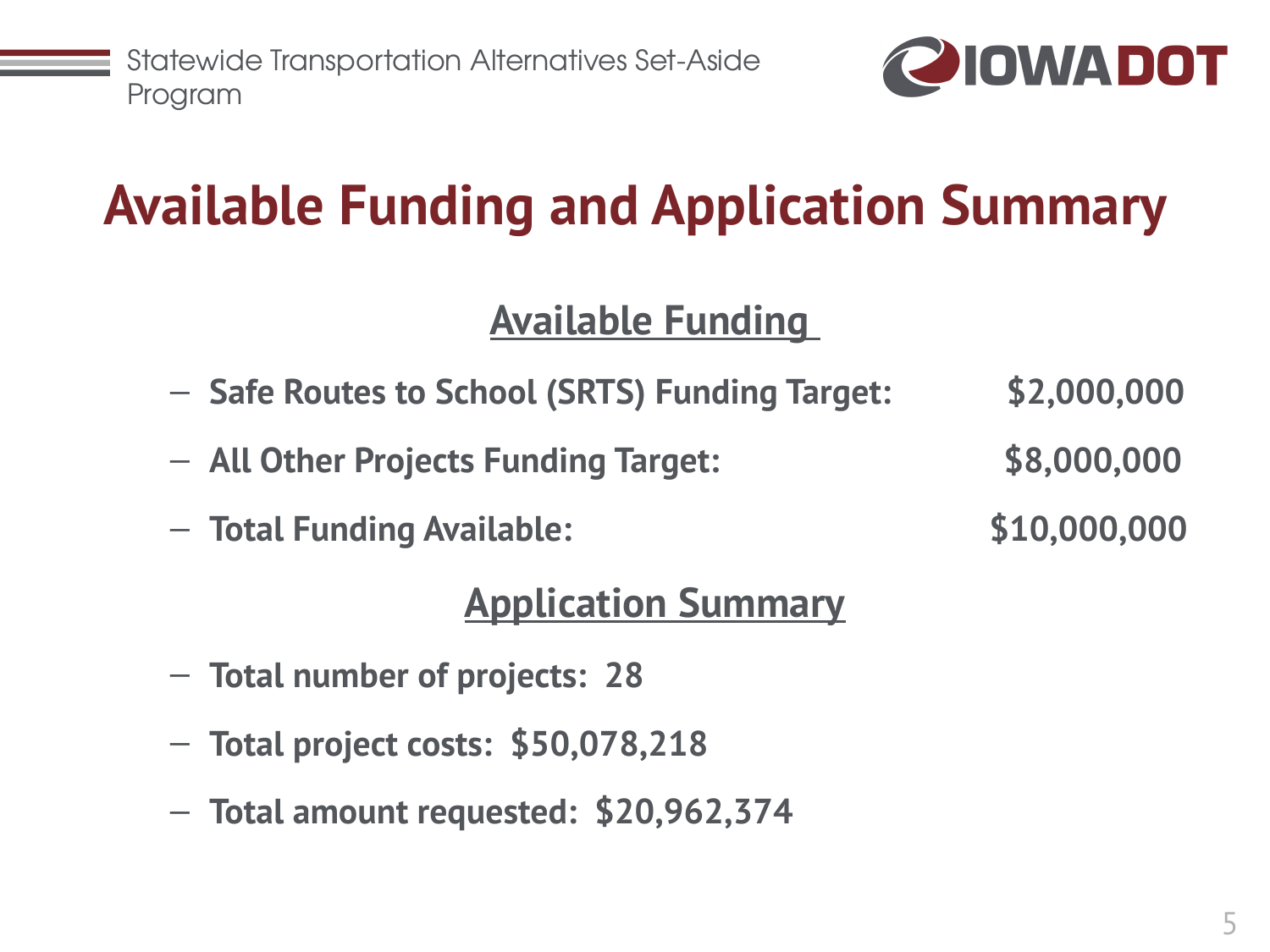

Available Funding and Application Summary
Available Funding
Safe Routes to School (SRTS) Funding Target:             $2,000,000
All Other Projects Funding Target:                                $8,000,000
Total Funding Available:                                               $10,000,000
Application Summary
Total number of projects:  28
Total project costs:  $50,078,218
Total amount requested:  $20,962,374